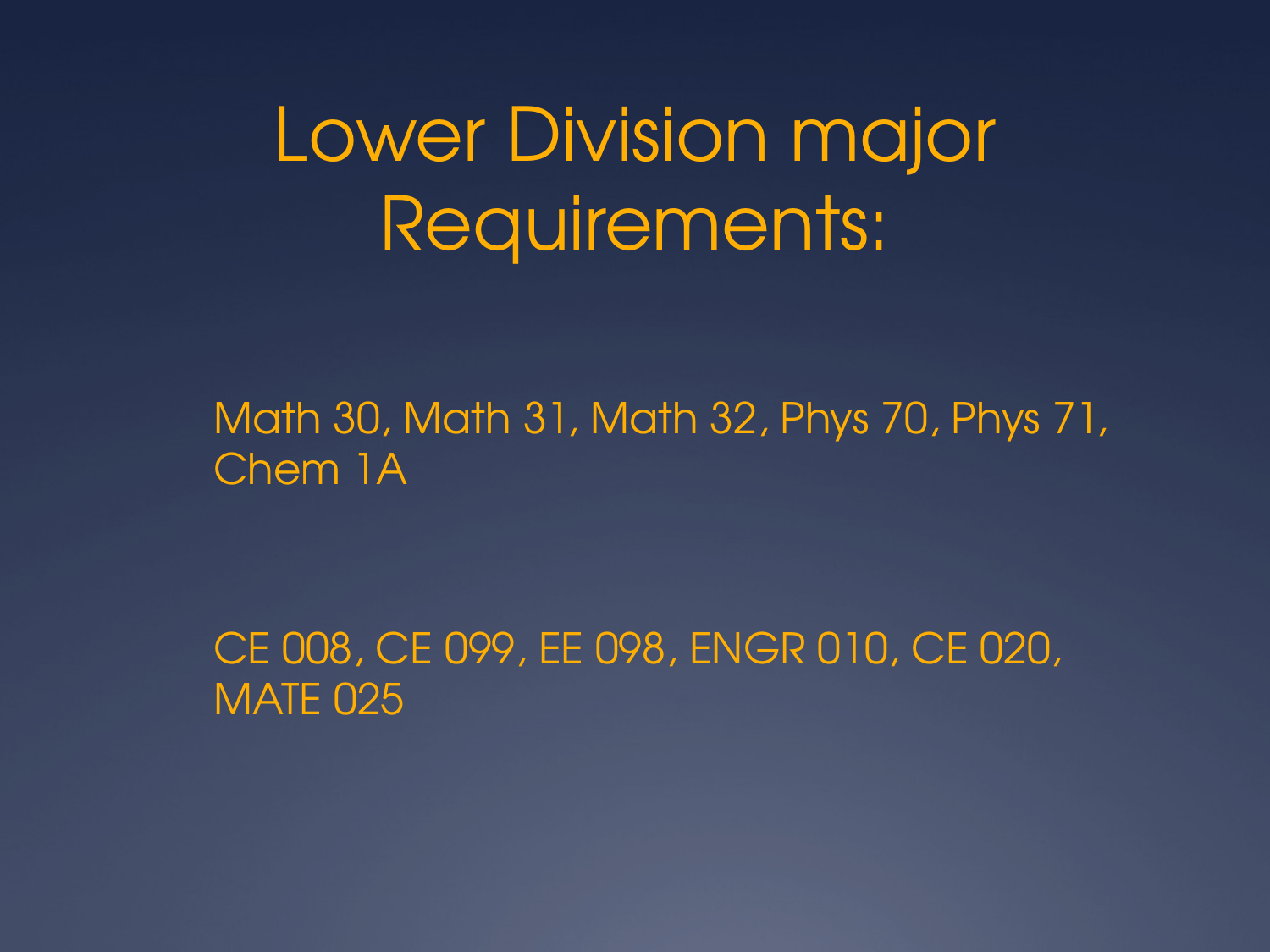

# Lower Division major Requirements:
	Math 30, Math 31, Math 32, Phys 70, Phys 71, Chem 1A

	CE 008, CE 099, EE 098, ENGR 010, CE 020, MATE 025